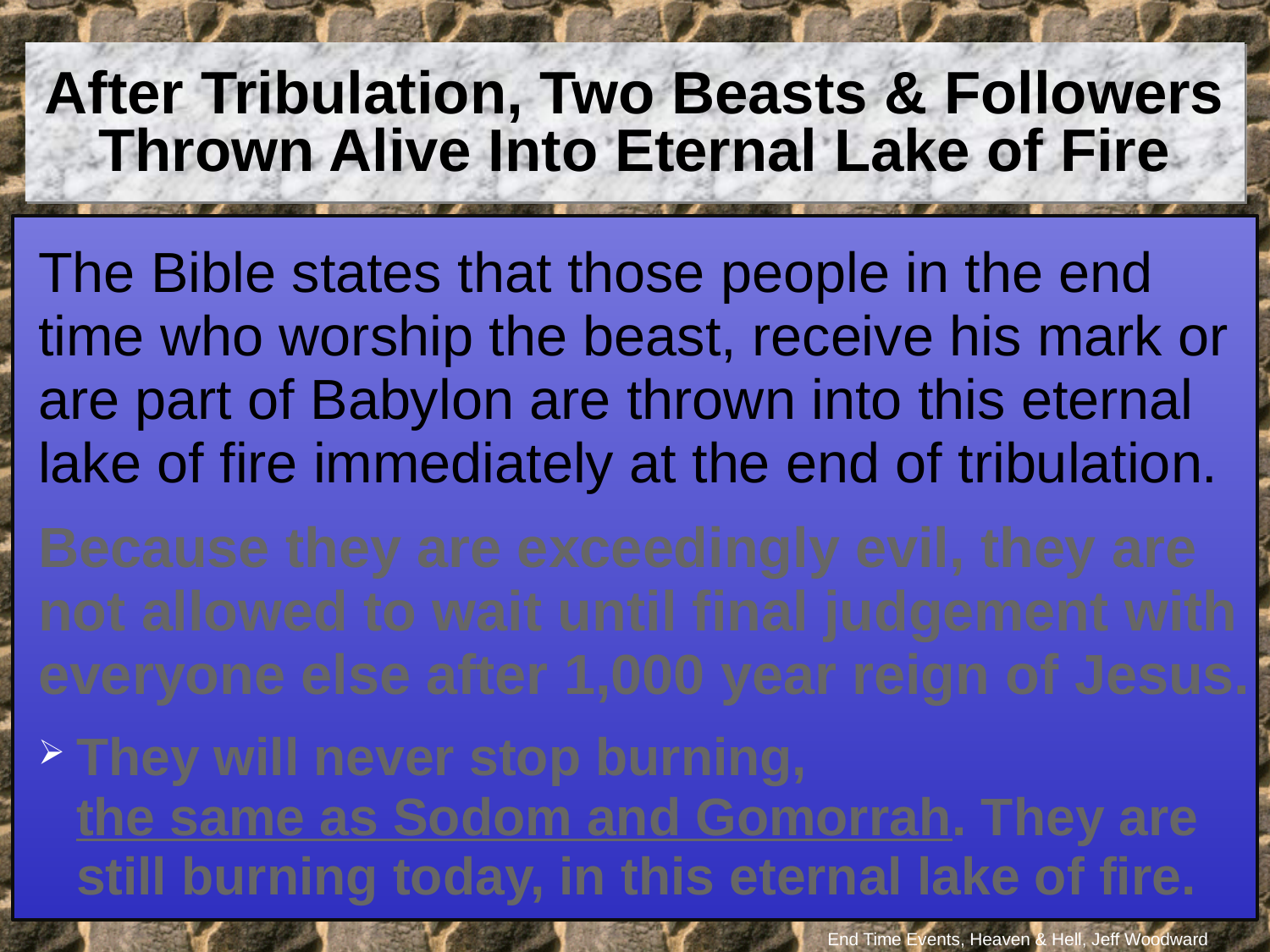

After Tribulation, Two Beasts & Followers Thrown Alive Into Eternal Lake of Fire
The Bible states that those people in the end time who worship the beast, receive his mark or are part of Babylon are thrown into this eternal lake of fire immediately at the end of tribulation.
Because they are exceedingly evil, they are not allowed to wait until final judgement with everyone else after 1,000 year reign of Jesus.
They will never stop burning, the same as Sodom and Gomorrah. They are still burning today, in this eternal lake of fire.
End Time Events, Heaven & Hell, Jeff Woodward